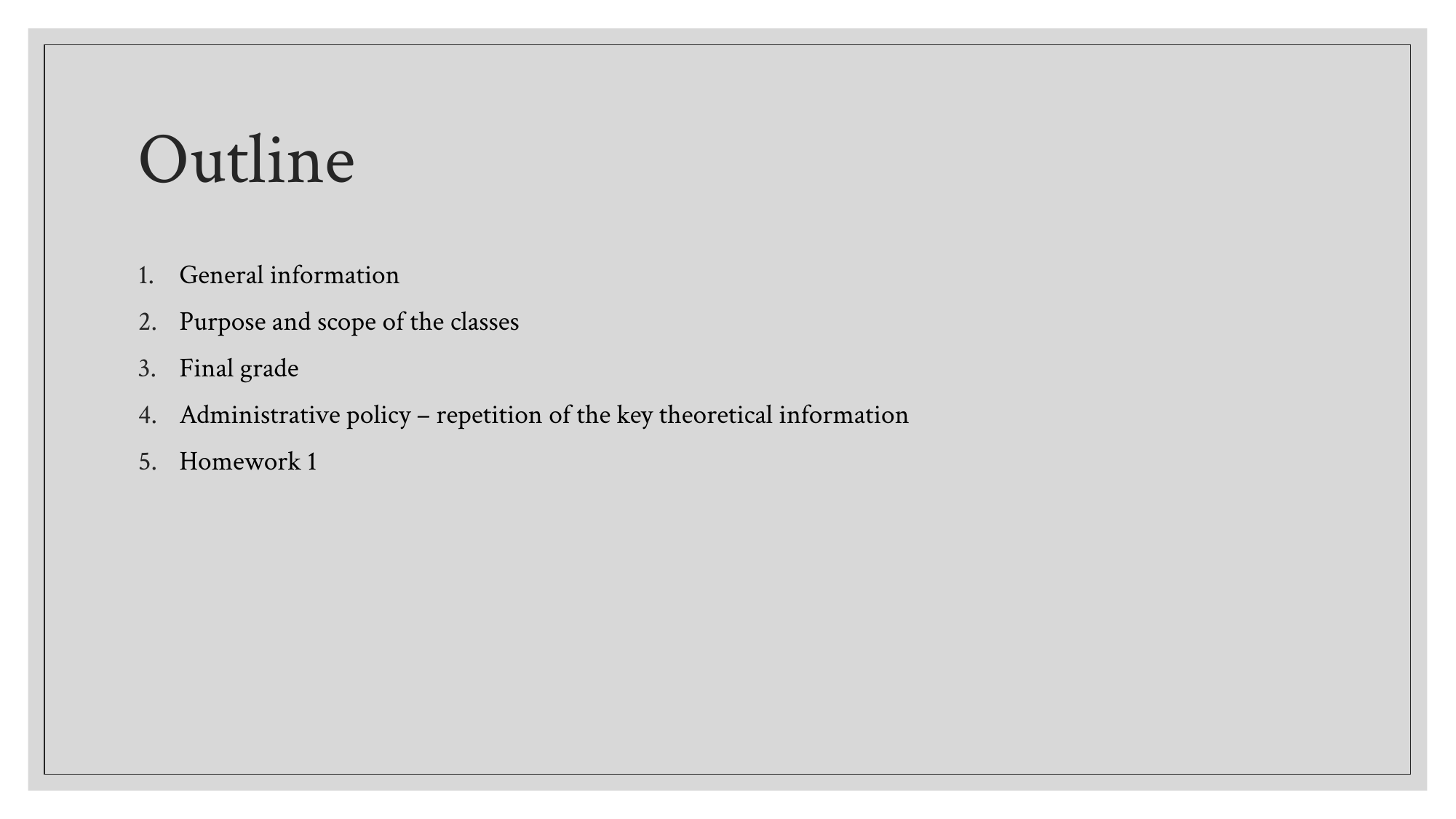

# Outline
General information
Purpose and scope of the classes
Final grade
Administrative policy – repetition of the key theoretical information
Homework 1